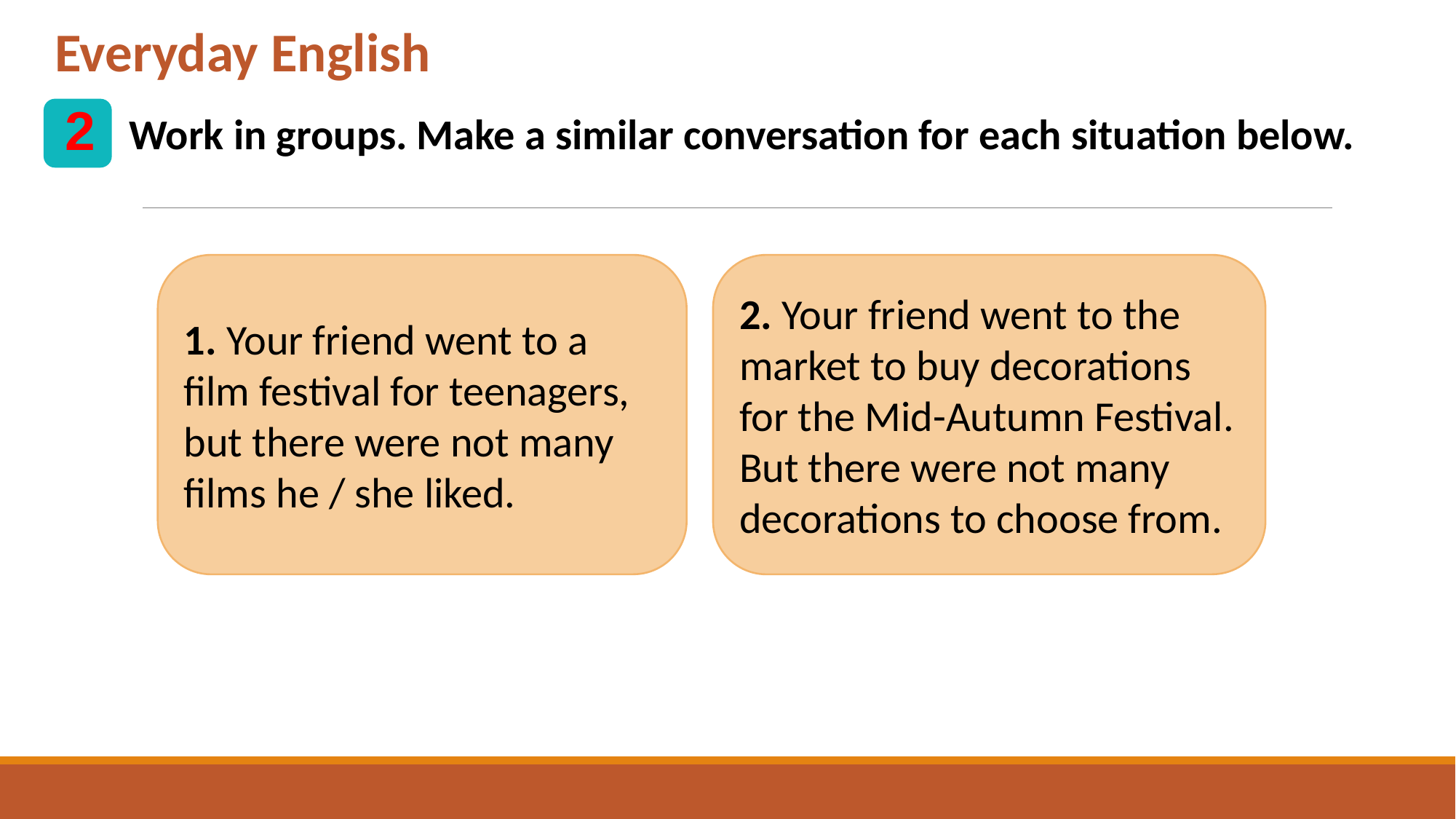

Everyday English
2

Work in groups. Make a similar conversation for each situation below.
1
1. Your friend went to a film festival for teenagers, but there were not many films he / she liked.
2. Your friend went to the market to buy decorations for the Mid-Autumn Festival. But there were not many decorations to choose from.